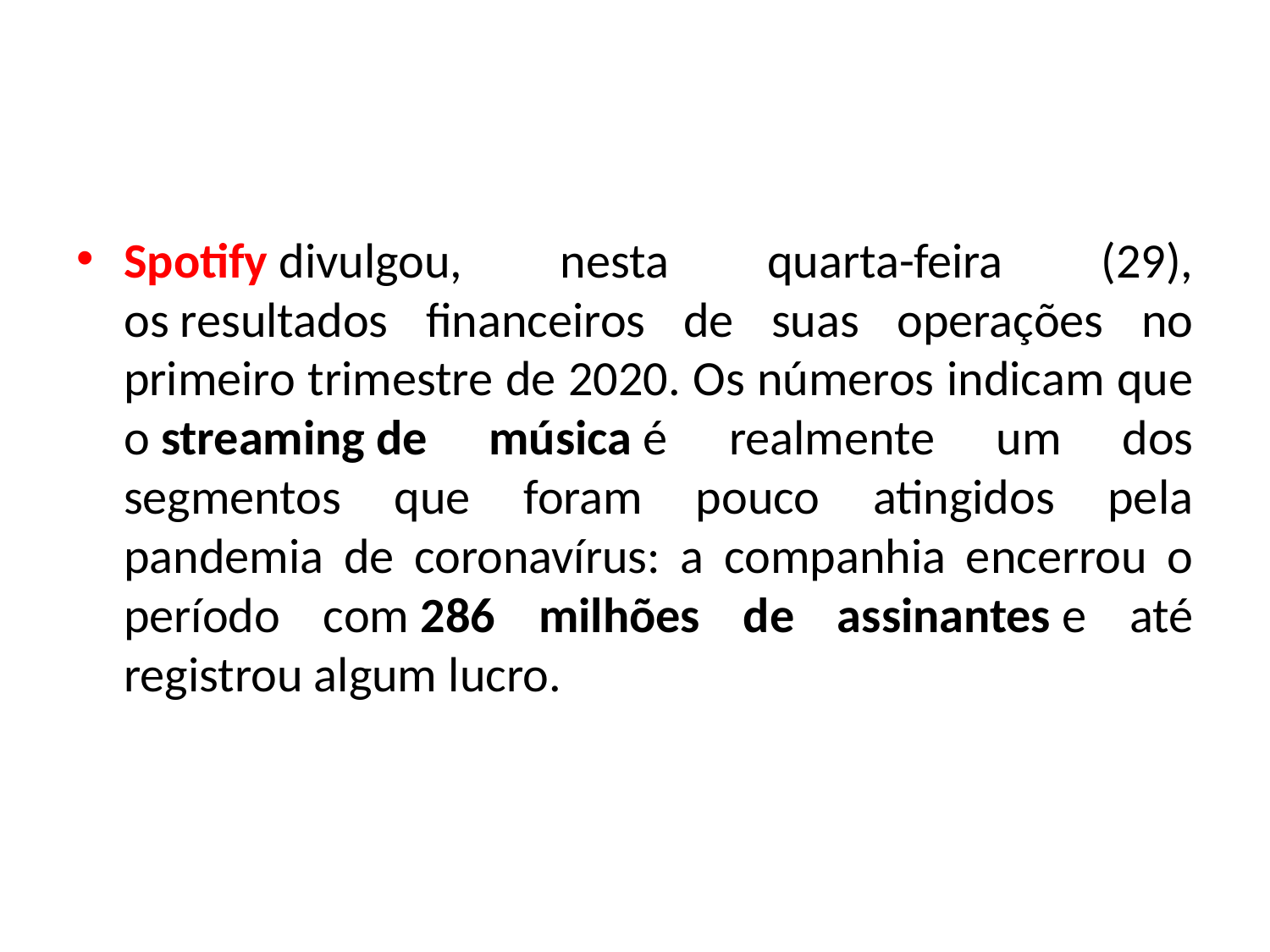

#
Spotify divulgou, nesta quarta-feira (29), os resultados financeiros de suas operações no primeiro trimestre de 2020. Os números indicam que o streaming de música é realmente um dos segmentos que foram pouco atingidos pela pandemia de coronavírus: a companhia encerrou o período com 286 milhões de assinantes e até registrou algum lucro.